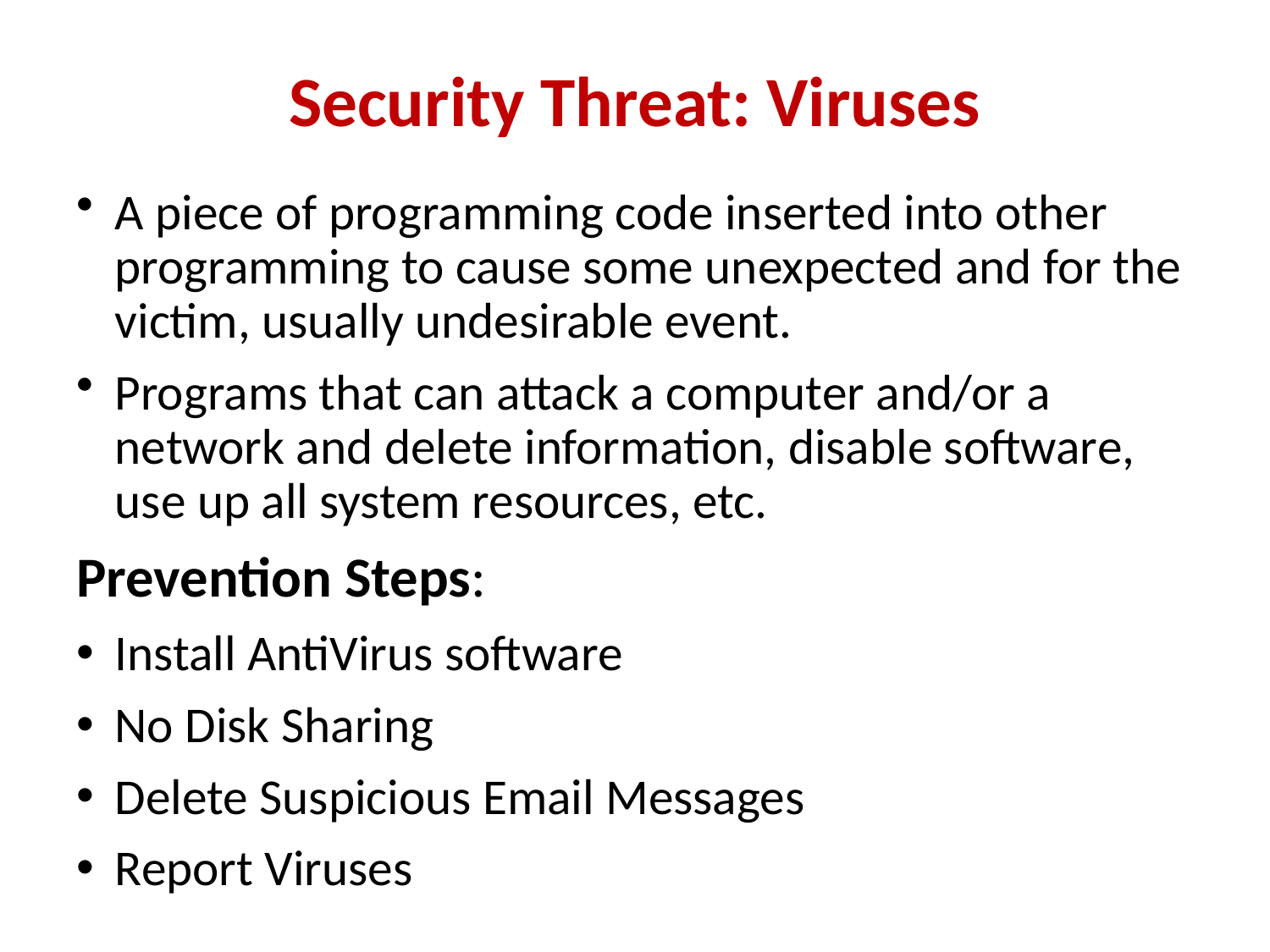

# Security Threat: Viruses
A piece of programming code inserted into other programming to cause some unexpected and for the victim, usually undesirable event.
Programs that can attack a computer and/or a network and delete information, disable software, use up all system resources, etc.
Prevention Steps:
Install AntiVirus software
No Disk Sharing
Delete Suspicious Email Messages
Report Viruses